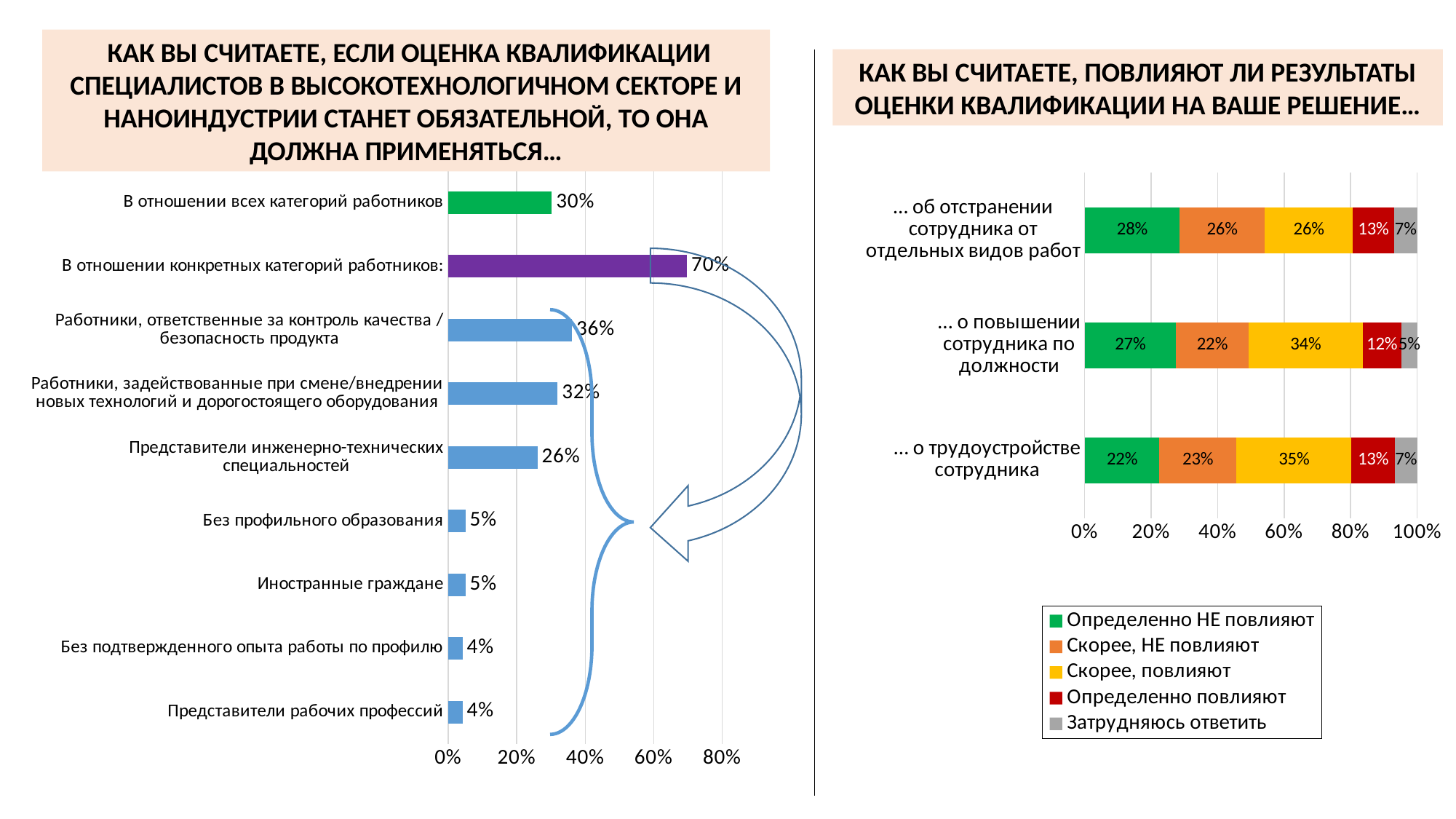

КАК ВЫ СЧИТАЕТЕ, ЕСЛИ ОЦЕНКА КВАЛИФИКАЦИИ СПЕЦИАЛИСТОВ В ВЫСОКОТЕХНОЛОГИЧНОМ СЕКТОРЕ И НАНОИНДУСТРИИ СТАНЕТ ОБЯЗАТЕЛЬНОЙ, ТО ОНА ДОЛЖНА ПРИМЕНЯТЬСЯ…
КАК ВЫ СЧИТАЕТЕ, ПОВЛИЯЮТ ЛИ РЕЗУЛЬТАТЫ ОЦЕНКИ КВАЛИФИКАЦИИ НА ВАШЕ РЕШЕНИЕ…

### Chart

| Category | Определенно НЕ повлияют | Скорее, НЕ повлияют | Скорее, повлияют | Определенно повлияют | Затрудняюсь ответить |
|---|---|---|---|---|---|
| … о трудоустройстве сотрудника | 0.22448979591836737 | 0.2312925170068027 | 0.34693877551020413 | 0.1292517006802721 | 0.06802721088435373 |
| … о повышении сотрудника по должности | 0.27397260273972607 | 0.21917808219178084 | 0.34246575342465757 | 0.11643835616438354 | 0.04794520547945204 |
| … об отстранении сотрудника от отдельных видов работ | 0.28472222222222227 | 0.2569444444444444 | 0.263888888888889 | 0.125 | 0.06944444444444446 |

### Chart

| Category |  |
|---|---|
| В отношении всех категорий работников | 0.30252100840336127 |
| В отношении конкретных категорий работников: | 0.6974789915966385 |
| Работники, ответственные за контроль качества / безопасность продукта | 0.3613445378151261 |
| Работники, задействованные при смене/внедрении новых технологий и дорогостоящего оборудования | 0.31932773109243706 |
| Представители инженерно-технических специальностей | 0.2605042016806724 |
| Без профильного образования | 0.050420168067226885 |
| Иностранные граждане | 0.050420168067226885 |
| Без подтвержденного опыта работы по профилю | 0.04201680672268908 |
| Представители рабочих профессий | 0.04201680672268908 |